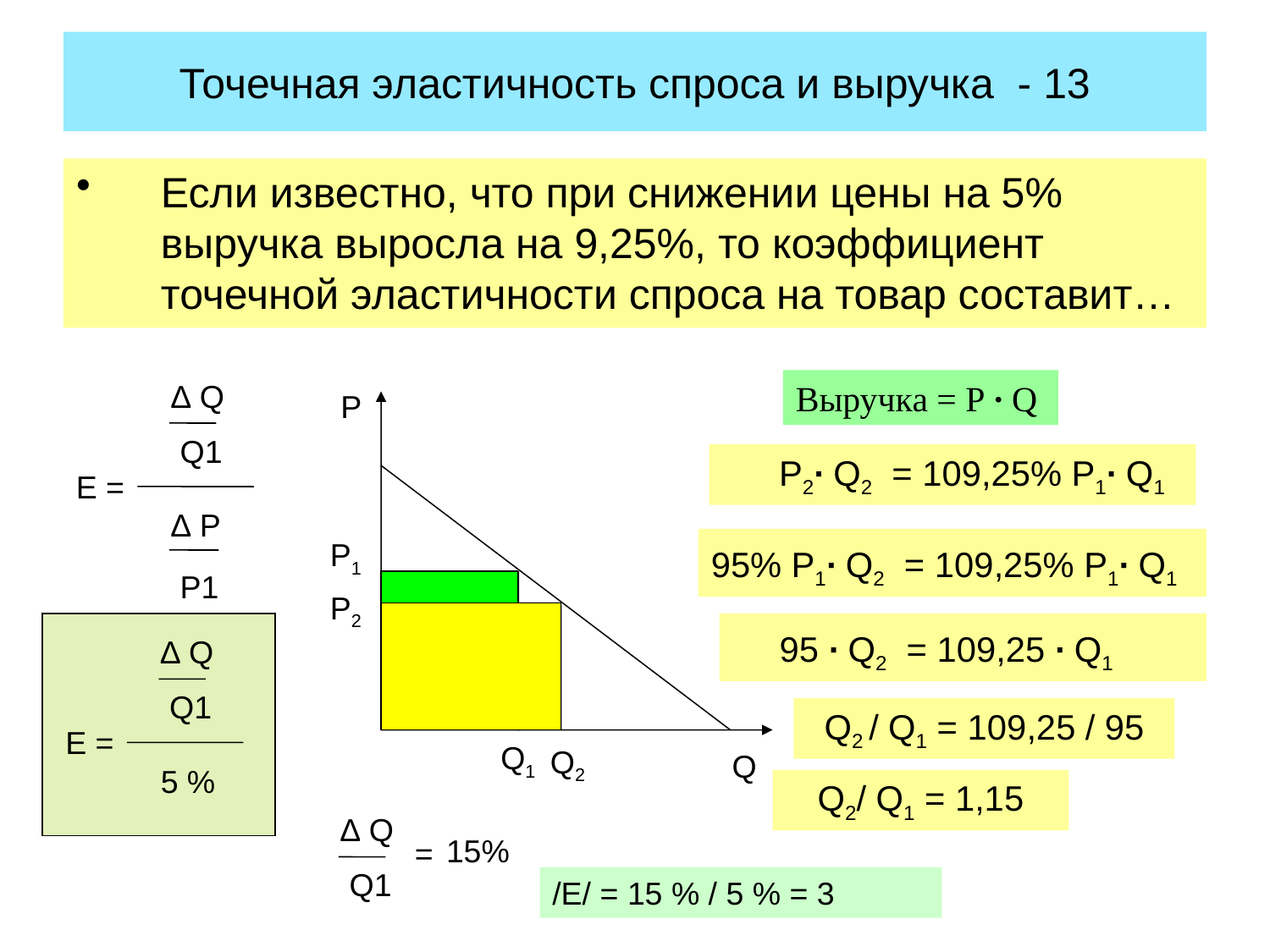

Точечная эластичность спроса и выручка  - 13
Если известно, что при снижении цены на 5% выручка выросла на 9,25%, то коэффициент точечной эластичности спроса на товар составит…
∆ Q
Выручка = Р ∙ Q
Р

 Q1
     Р2∙ Q2  = 109,25% Р1∙ Q1
Е =

∆ Р
Р1
95% Р1∙ Q2  = 109,25% Р1∙ Q1

 Р1

Р2

    95 ∙ Q2  = 109,25 ∙ Q1
∆ Q

 Q1
Q2 / Q1 = 109,25 / 95
Е =

Q1
Q2
Q

5 %
Q2/ Q1 = 1,15
∆ Q
15%
=

 Q1
/Е/ = 15 % / 5 % = 3